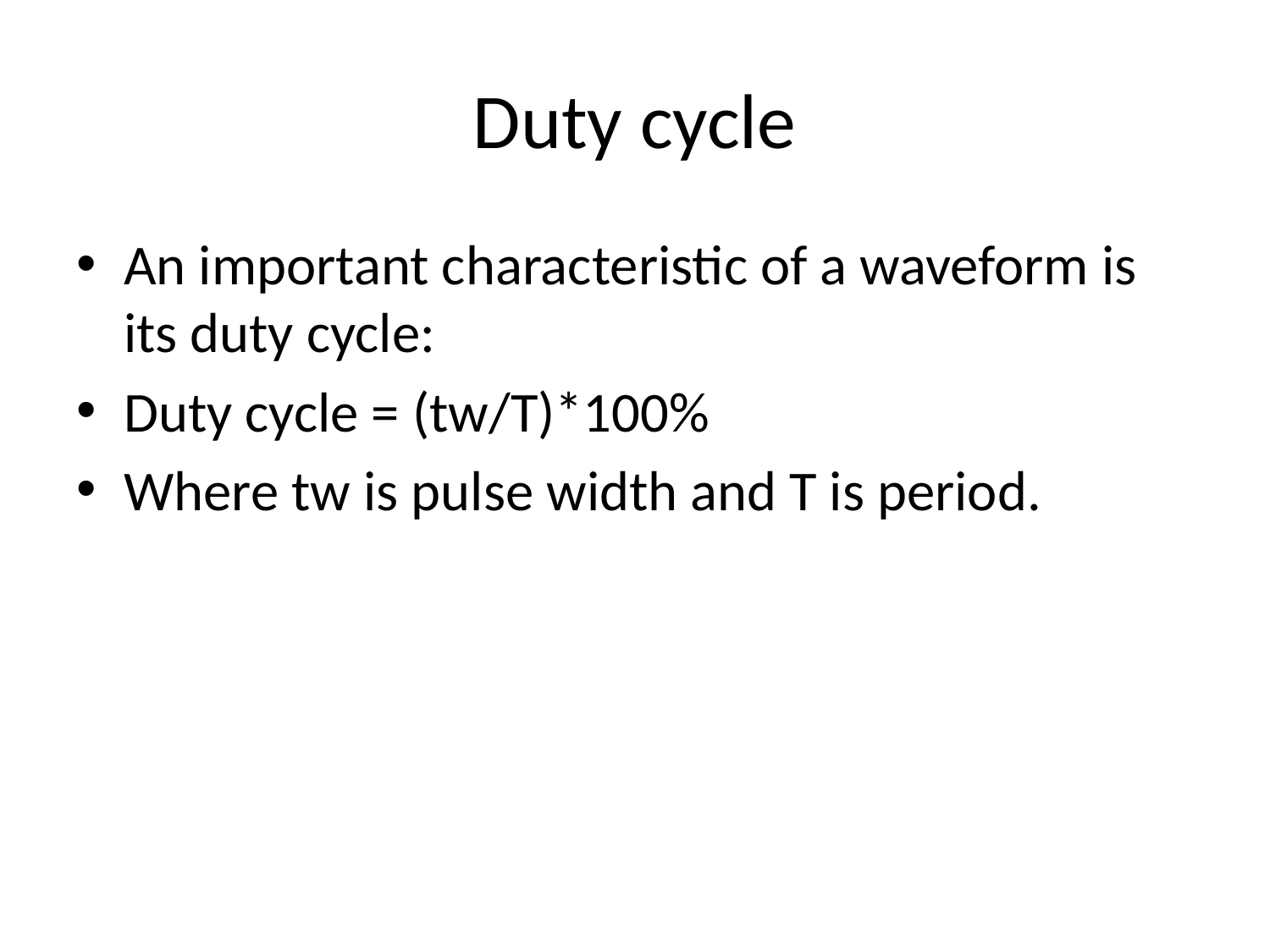

# Duty cycle
An important characteristic of a waveform is its duty cycle:
Duty cycle = (tw/T)*100%
Where tw is pulse width and T is period.